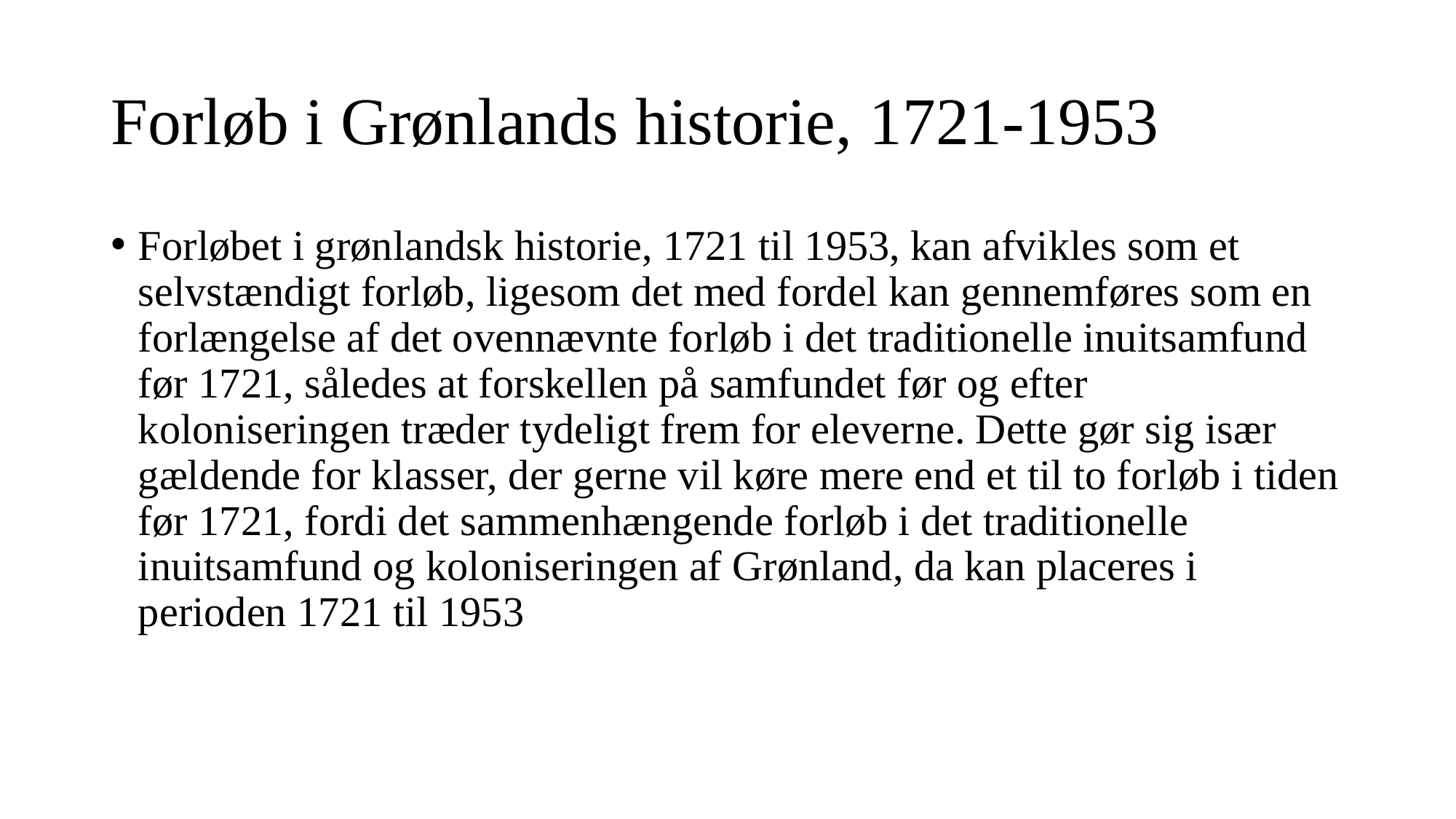

# Forløb i Grønlands historie, 1721-1953
Forløbet i grønlandsk historie, 1721 til 1953, kan afvikles som et selvstændigt forløb, ligesom det med fordel kan gennemføres som en forlængelse af det ovennævnte forløb i det traditionelle inuitsamfund før 1721, således at forskellen på samfundet før og efter koloniseringen træder tydeligt frem for eleverne. Dette gør sig især gældende for klasser, der gerne vil køre mere end et til to forløb i tiden før 1721, fordi det sammenhængende forløb i det traditionelle inuitsamfund og koloniseringen af Grønland, da kan placeres i perioden 1721 til 1953